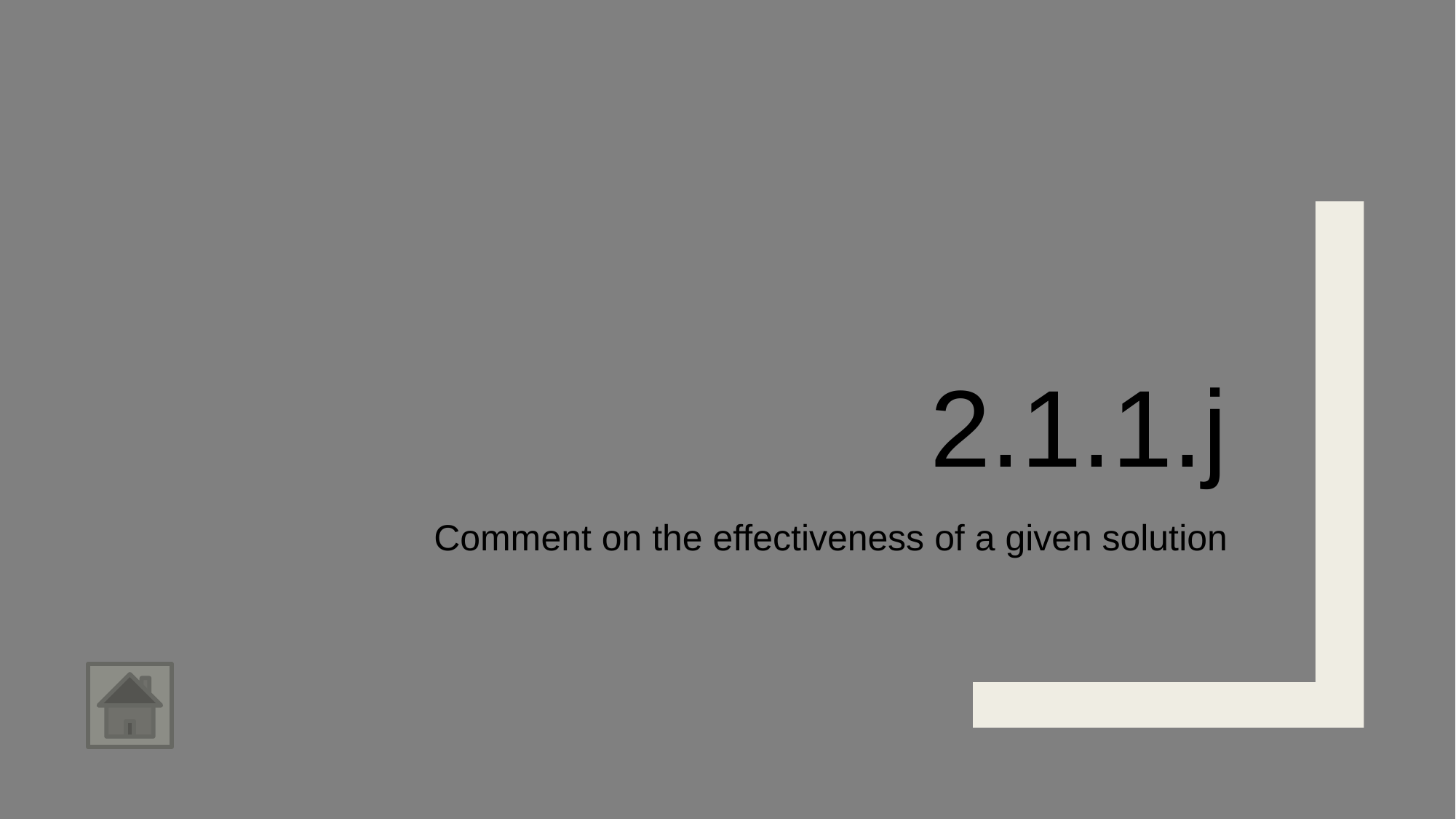

# 2.1.1.j
Comment on the effectiveness of a given solution